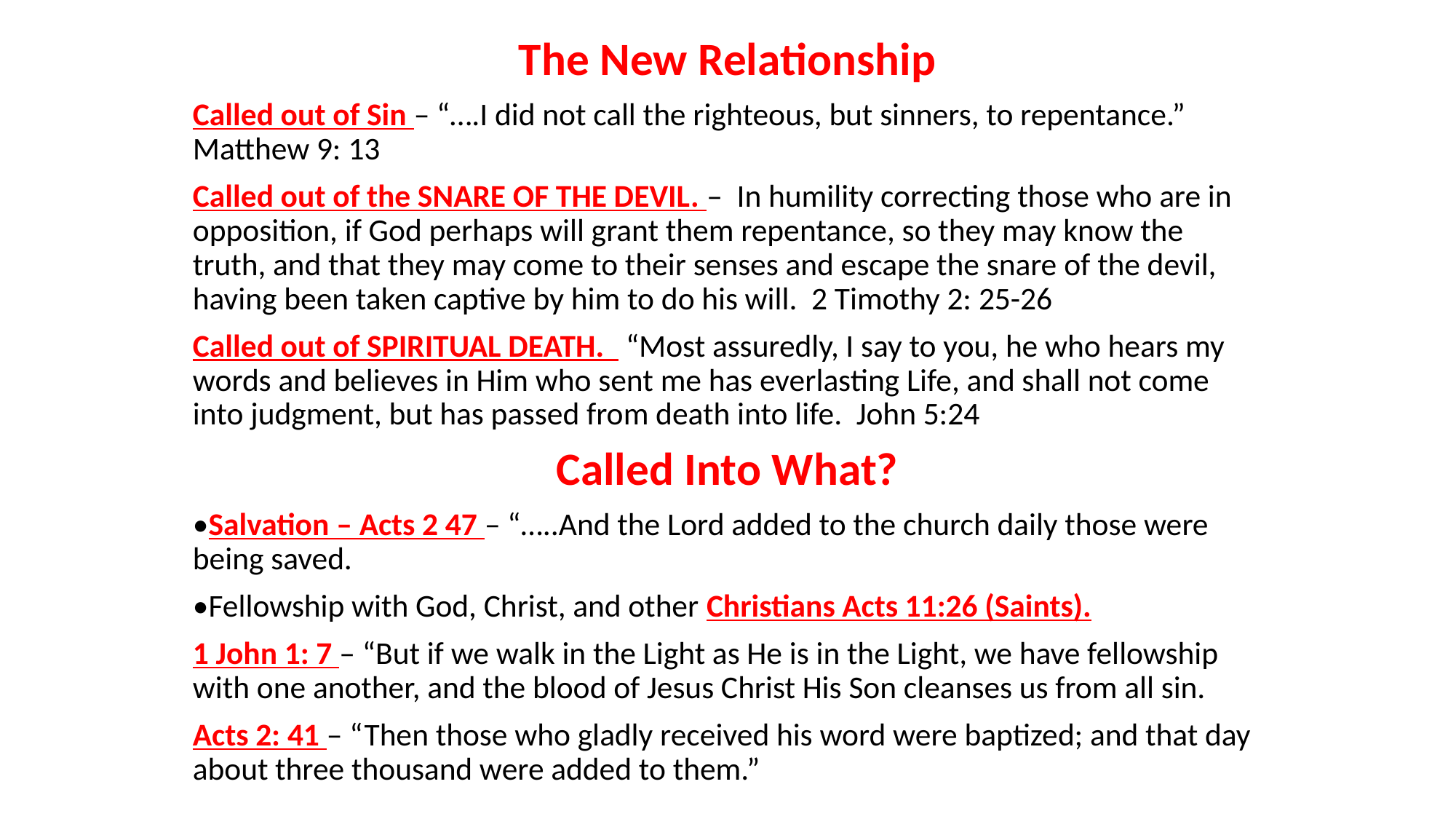

The New Relationship
Called out of Sin – “….I did not call the righteous, but sinners, to repentance.”   Matthew 9: 13
Called out of the SNARE OF THE DEVIL. –  In humility correcting those who are in opposition, if God perhaps will grant them repentance, so they may know the truth, and that they may come to their senses and escape the snare of the devil, having been taken captive by him to do his will.  2 Timothy 2: 25-26
Called out of SPIRITUAL DEATH.   “Most assuredly, I say to you, he who hears my words and believes in Him who sent me has everlasting Life, and shall not come into judgment, but has passed from death into life.  John 5:24
Called Into What?
•Salvation – Acts 2 47 – “…..And the Lord added to the church daily those were being saved.
•Fellowship with God, Christ, and other Christians Acts 11:26 (Saints).
1 John 1: 7 – “But if we walk in the Light as He is in the Light, we have fellowship with one another, and the blood of Jesus Christ His Son cleanses us from all sin.
Acts 2: 41 – “Then those who gladly received his word were baptized; and that day about three thousand were added to them.”